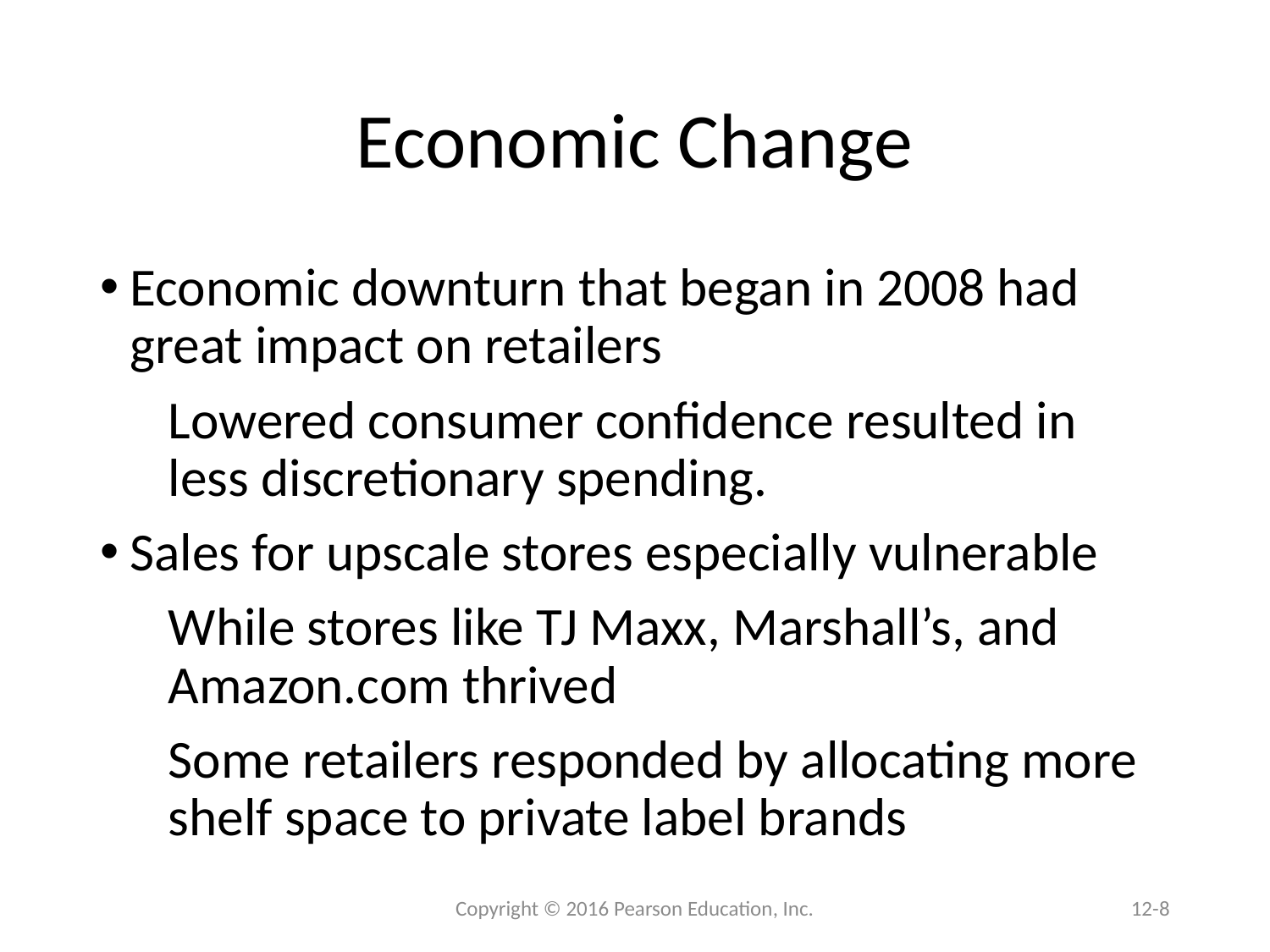

# Economic Change
Economic downturn that began in 2008 had great impact on retailers
Lowered consumer confidence resulted in less discretionary spending.
Sales for upscale stores especially vulnerable
While stores like TJ Maxx, Marshall’s, and Amazon.com thrived
Some retailers responded by allocating more shelf space to private label brands

 Copyright © 2016 Pearson Education, Inc.
12-8